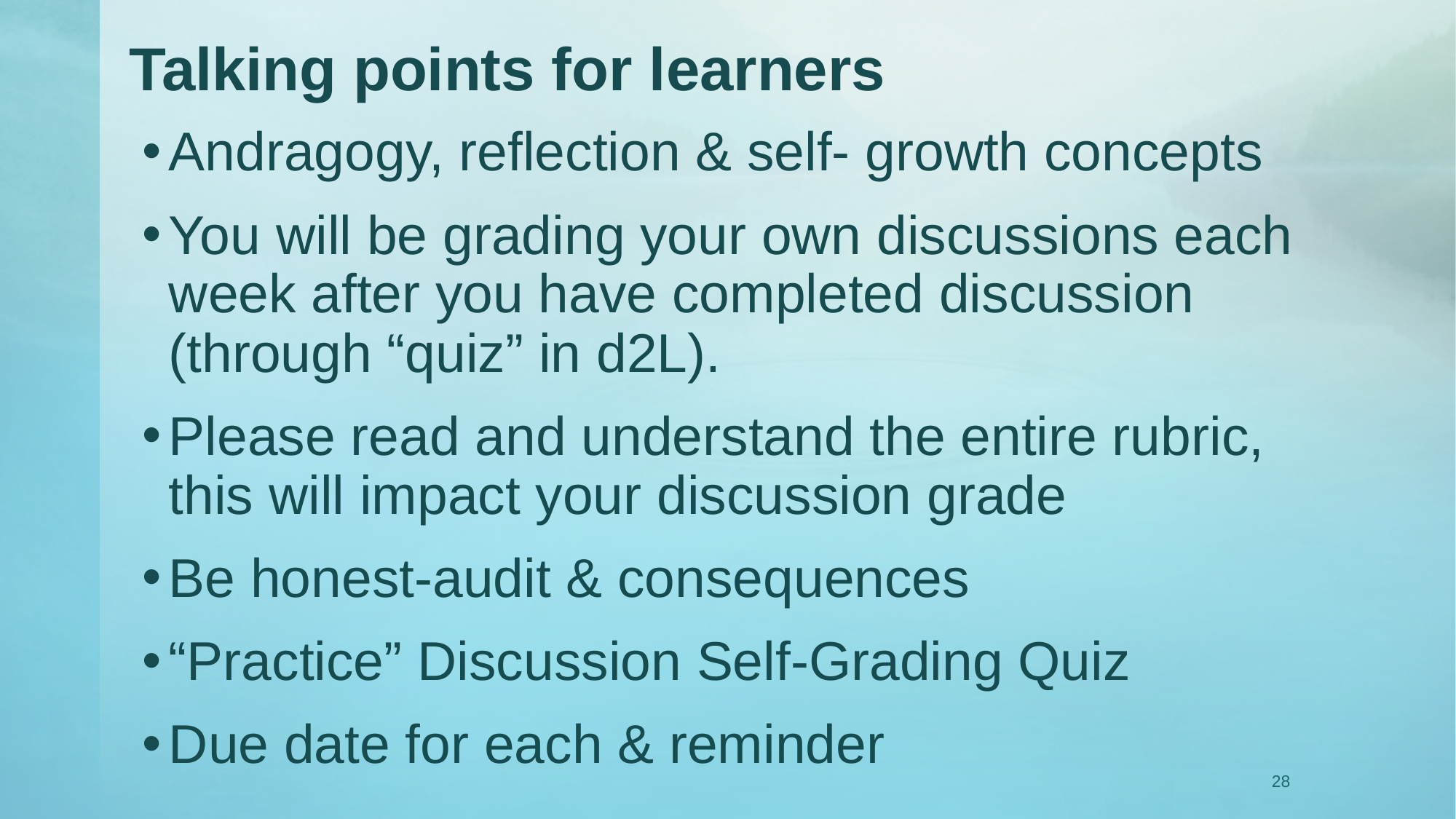

# Talking points for learners
Andragogy, reflection & self- growth concepts
You will be grading your own discussions each week after you have completed discussion (through “quiz” in d2L).
Please read and understand the entire rubric, this will impact your discussion grade
Be honest-audit & consequences
“Practice” Discussion Self-Grading Quiz
Due date for each & reminder

28